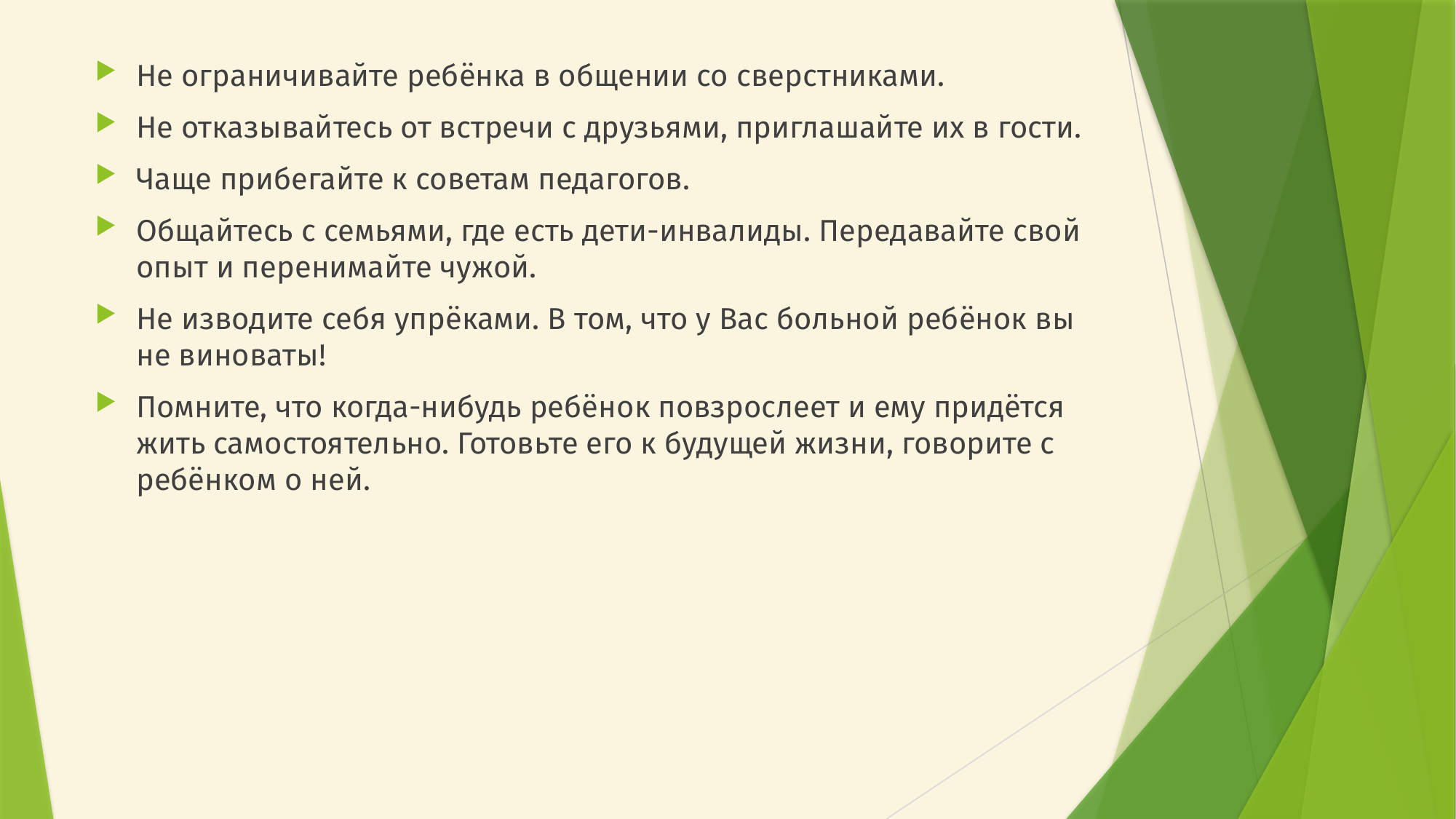

Не ограничивайте ребёнка в общении со сверстниками.
Не отказывайтесь от встречи с друзьями, приглашайте их в гости.
Чаще прибегайте к советам педагогов.
Общайтесь с семьями, где есть дети-инвалиды. Передавайте свой опыт и перенимайте чужой.
Не изводите себя упрёками. В том, что у Вас больной ребёнок вы не виноваты!
Помните, что когда-нибудь ребёнок повзрослеет и ему придётся жить самостоятельно. Готовьте его к будущей жизни, говорите с ребёнком о ней.